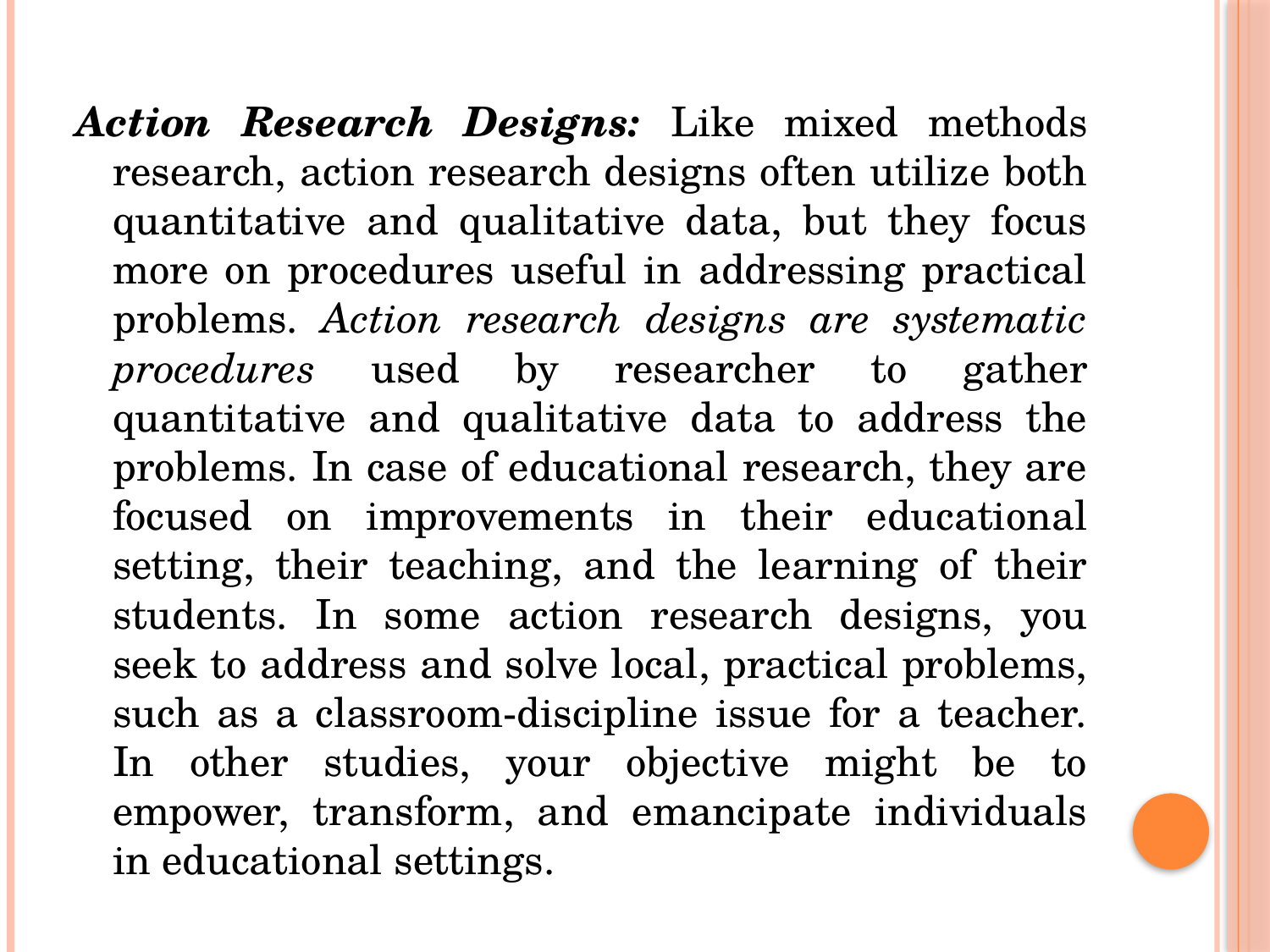

Action Research Designs: Like mixed methods research, action research designs often utilize both quantitative and qualitative data, but they focus more on procedures useful in addressing practical problems. Action research designs are systematic procedures used by researcher to gather quantitative and qualitative data to address the problems. In case of educational research, they are focused on improvements in their educational setting, their teaching, and the learning of their students. In some action research designs, you seek to address and solve local, practical problems, such as a classroom-discipline issue for a teacher. In other studies, your objective might be to empower, transform, and emancipate individuals in educational settings.